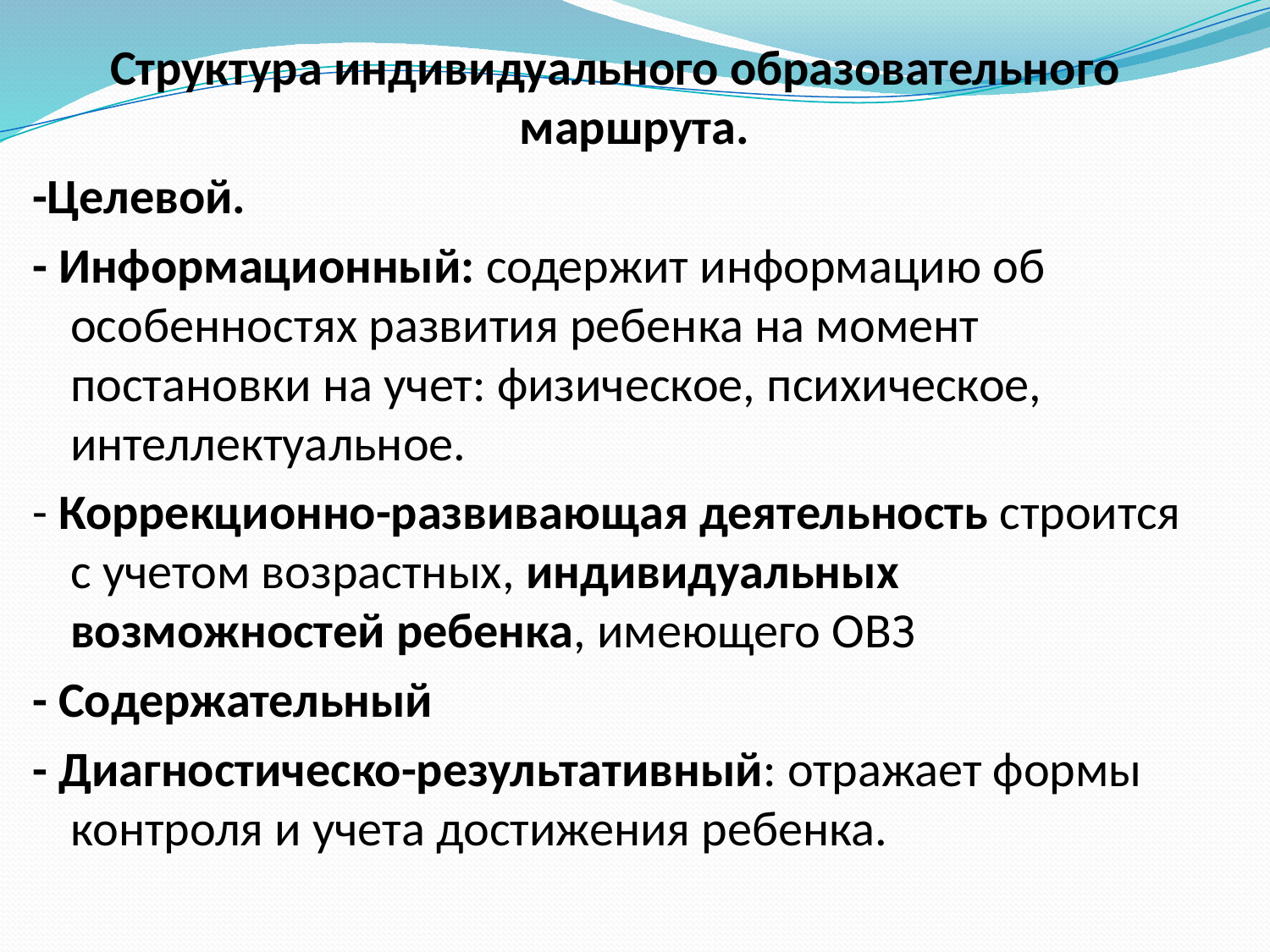

Структура индивидуального образовательного маршрута.
-Целевой.
- Информационный: содержит информацию об особенностях развития ребенка на момент постановки на учет: физическое, психическое, интеллектуальное.
- Коррекционно-развивающая деятельность строится с учетом возрастных, индивидуальных возможностей ребенка, имеющего ОВЗ
- Содержательный
- Диагностическо-результативный: отражает формы контроля и учета достижения ребенка.